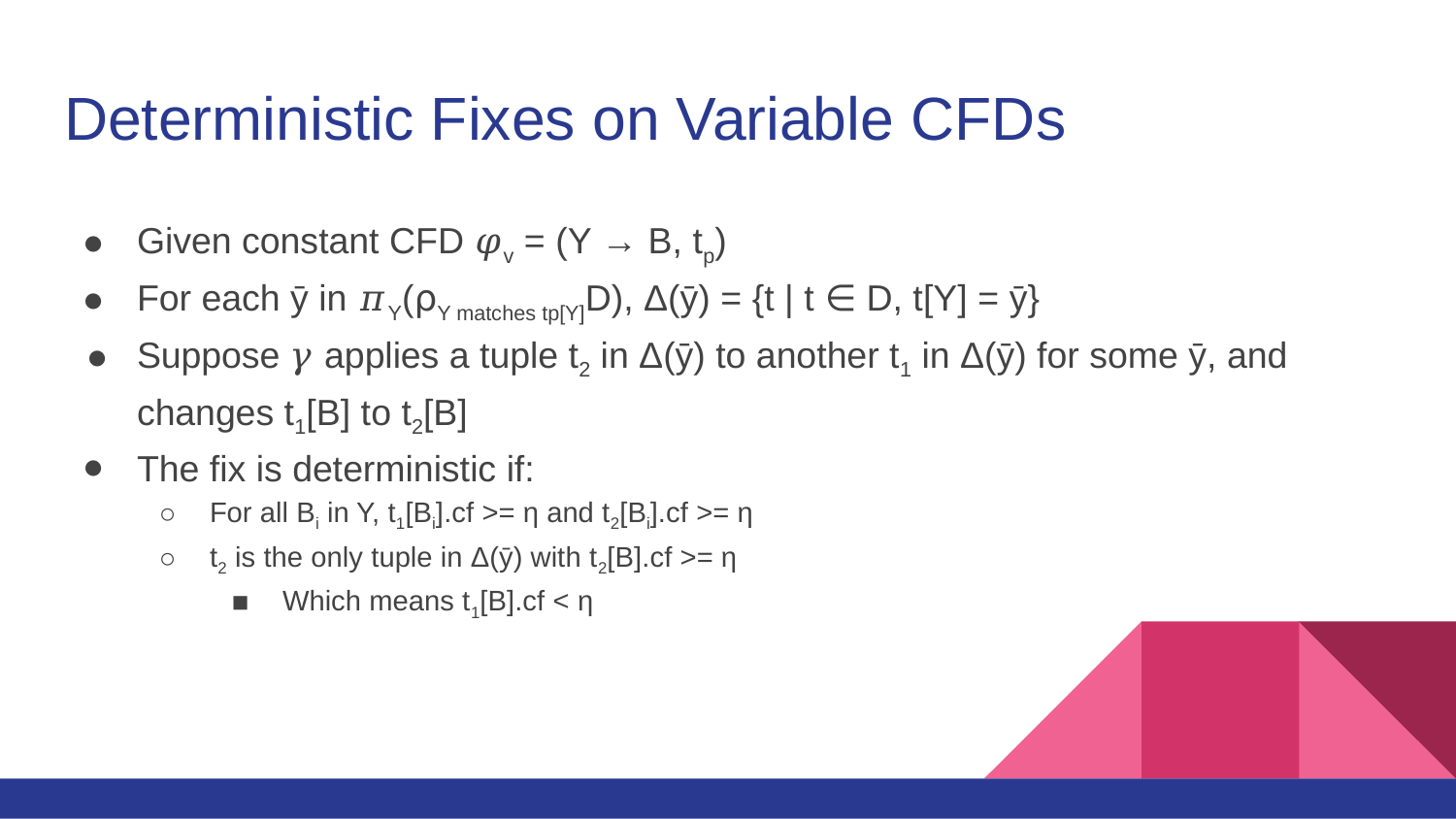

# Deterministic Fixes on Variable CFDs
Given constant CFD 𝜑v = (Y → B, tp)
For each ȳ in 𝜋Y(⍴Y matches tp[Y]D), Δ(ȳ) = {t | t ∈ D, t[Y] = ȳ}
Suppose 𝛾 applies a tuple t2 in Δ(ȳ) to another t1 in Δ(ȳ) for some ȳ, and changes t1[B] to t2[B]
The fix is deterministic if:
For all Bi in Y, t1[Bi].cf >= η and t2[Bi].cf >= η
t2 is the only tuple in Δ(ȳ) with t2[B].cf >= η
Which means t1[B].cf < η